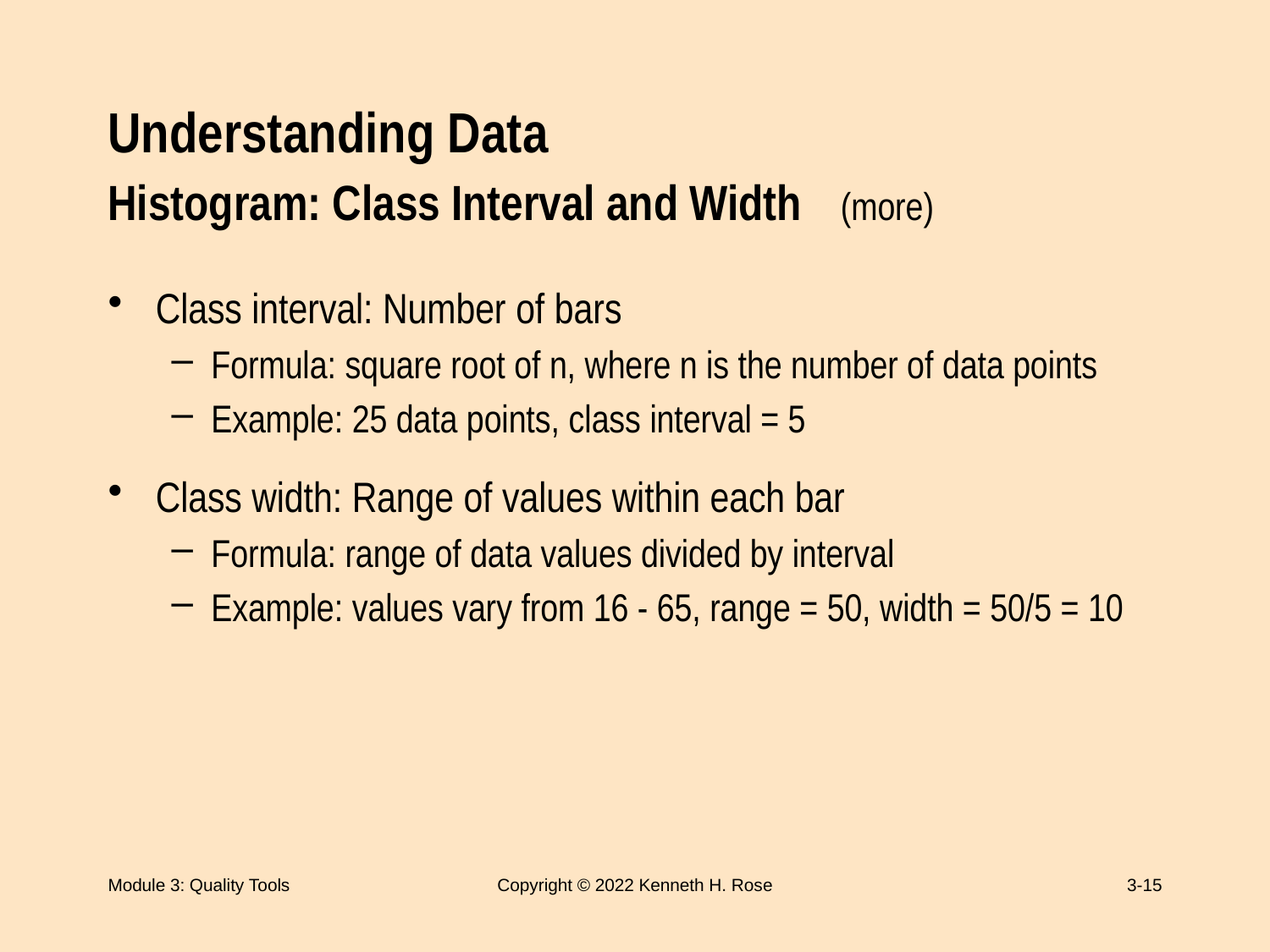

# Understanding Data Histogram: Class Interval and Width   (more)
Class interval: Number of bars
Formula: square root of n, where n is the number of data points
Example: 25 data points, class interval = 5
Class width: Range of values within each bar
Formula: range of data values divided by interval
Example: values vary from 16 - 65, range = 50, width = 50/5 = 10
Module 3: Quality Tools
Copyright © 2022 Kenneth H. Rose
3-15